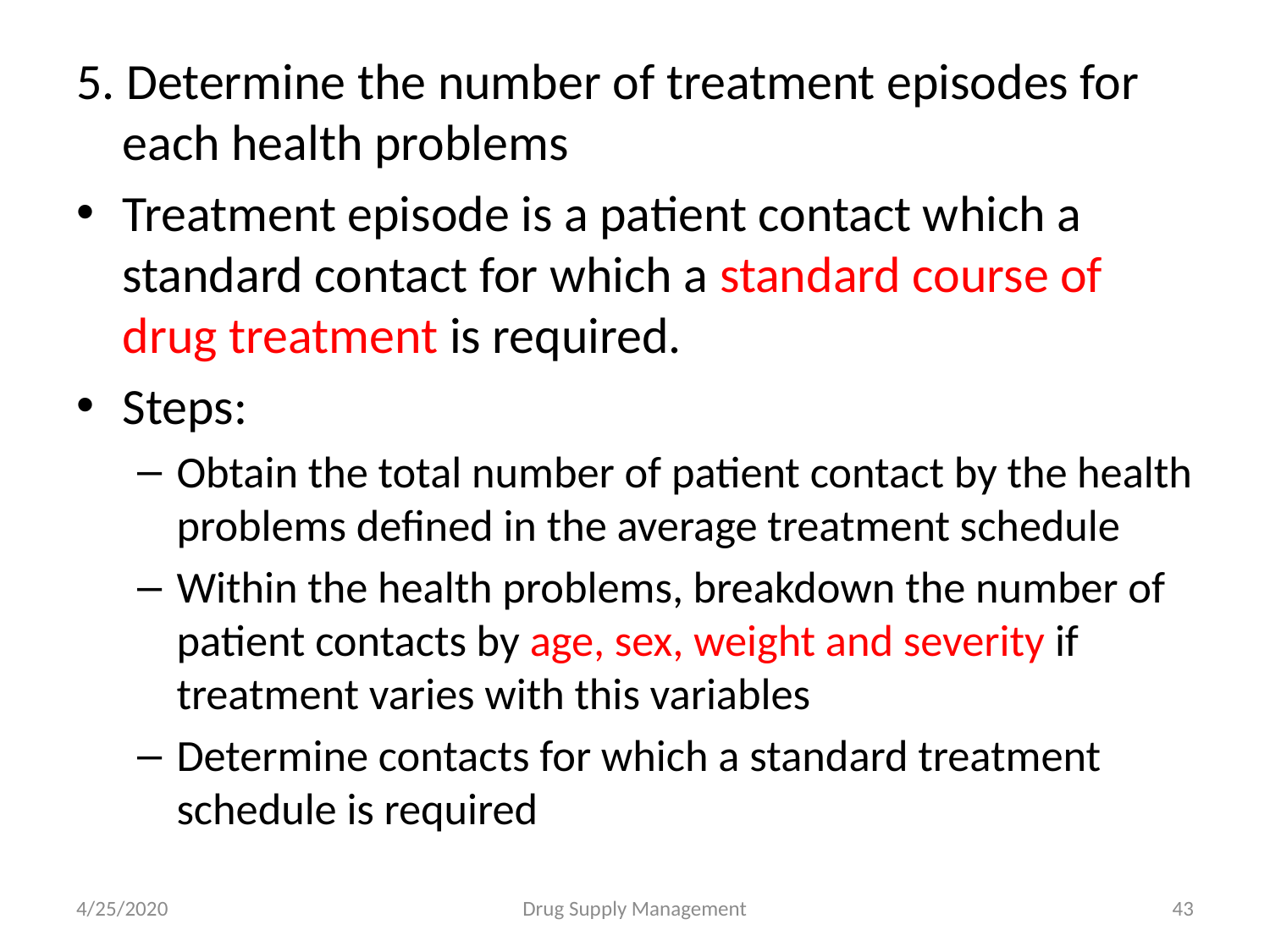

5. Determine the number of treatment episodes for each health problems
Treatment episode is a patient contact which a standard contact for which a standard course of drug treatment is required.
Steps:
Obtain the total number of patient contact by the health problems defined in the average treatment schedule
Within the health problems, breakdown the number of patient contacts by age, sex, weight and severity if treatment varies with this variables
Determine contacts for which a standard treatment schedule is required

4/25/2020
Drug Supply Management
43